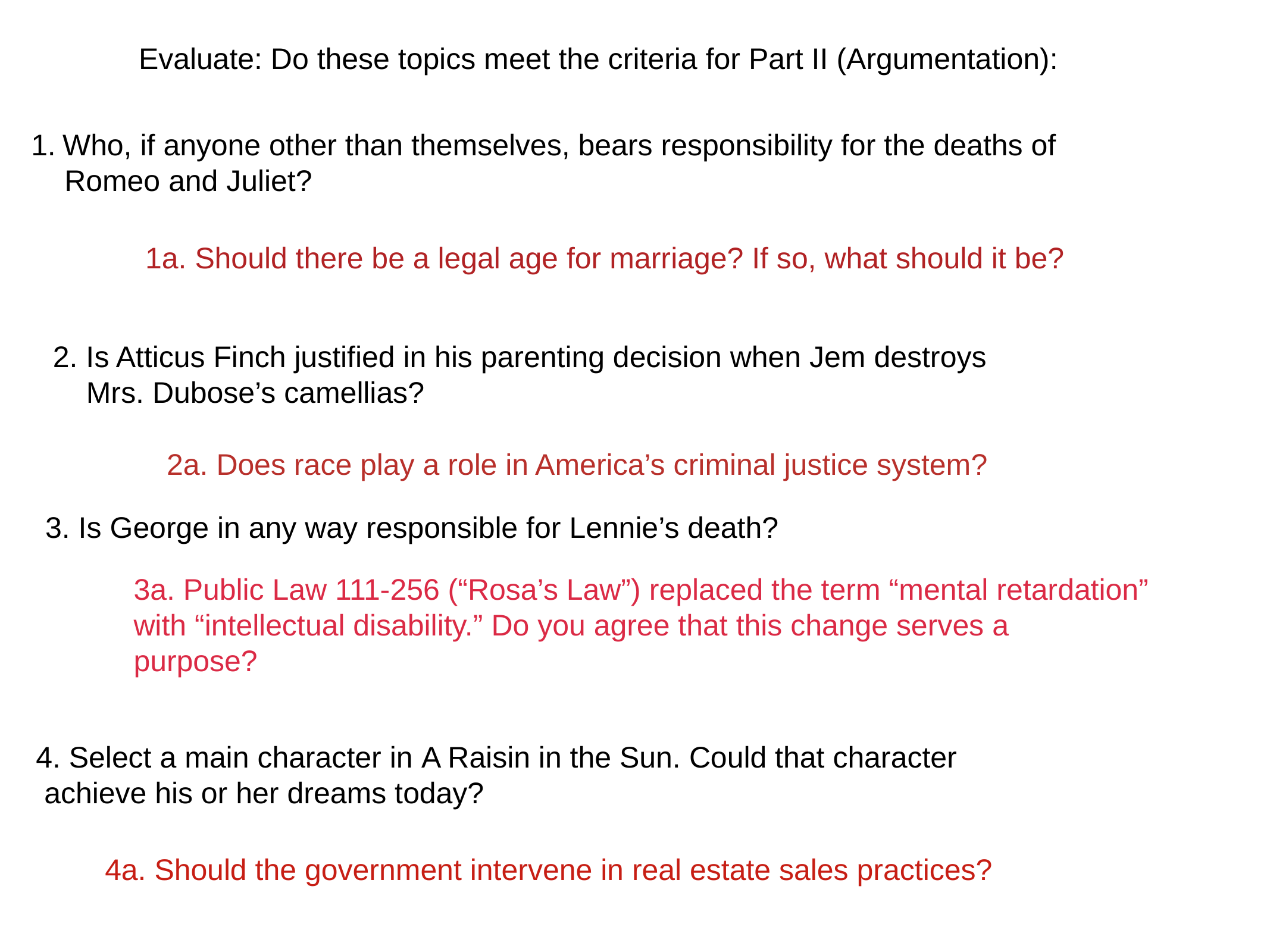

Evaluate: Do these topics meet the criteria for Part II (Argumentation):
Who, if anyone other than themselves, bears responsibility for the deaths of
    Romeo and Juliet?
1a. Should there be a legal age for marriage? If so, what should it be?
2. Is Atticus Finch justified in his parenting decision when Jem destroys
    Mrs. Dubose’s camellias?
2a. Does race play a role in America’s criminal justice system?
3. Is George in any way responsible for Lennie’s death?
3a. Public Law 111-256 (“Rosa’s Law”) replaced the term “mental retardation”
with “intellectual disability.” Do you agree that this change serves a
purpose?
4. Select a main character in A Raisin in the Sun. Could that character
 achieve his or her dreams today?
4a. Should the government intervene in real estate sales practices?